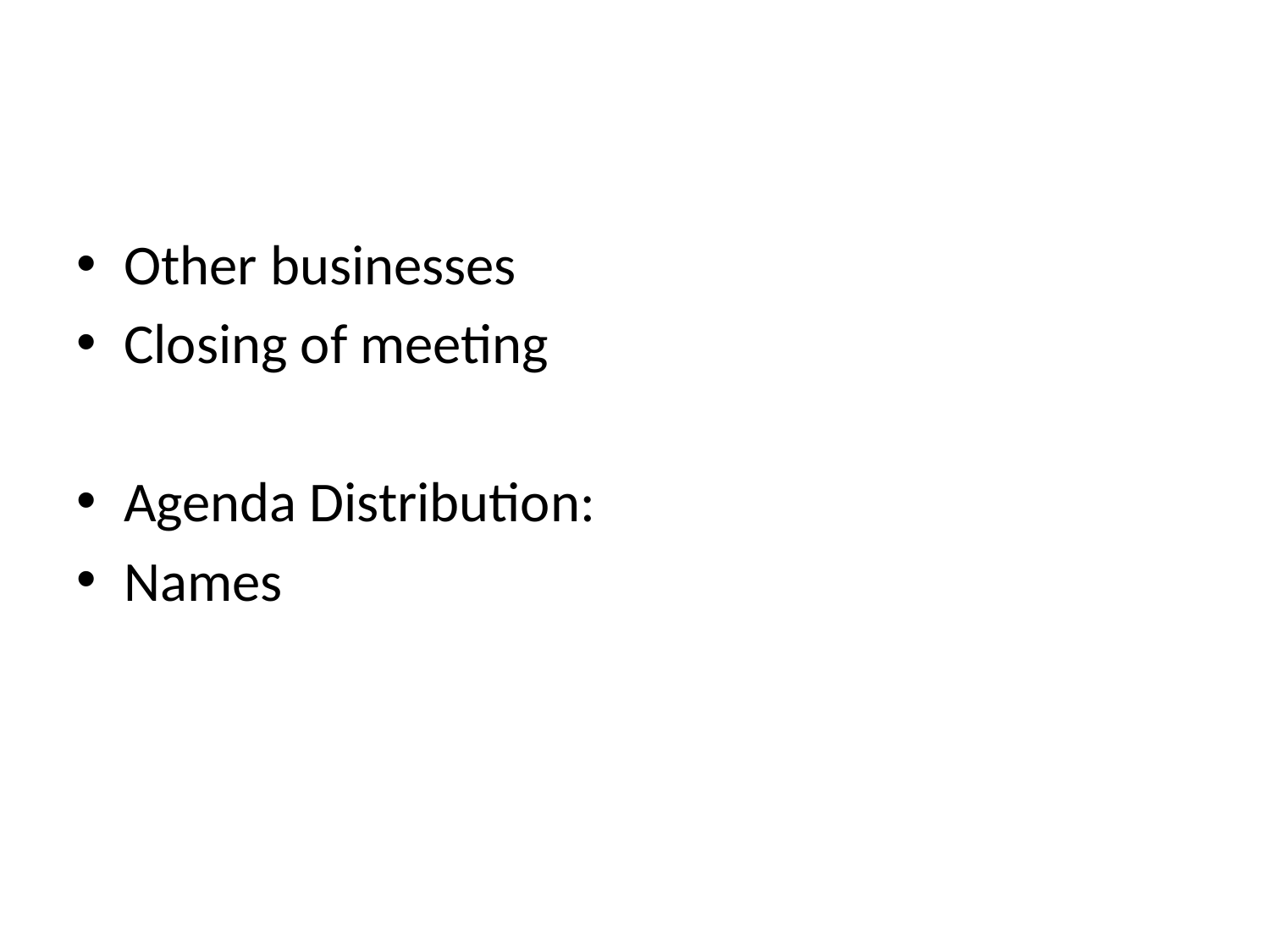

#
Other businesses
Closing of meeting

Agenda Distribution:
Names